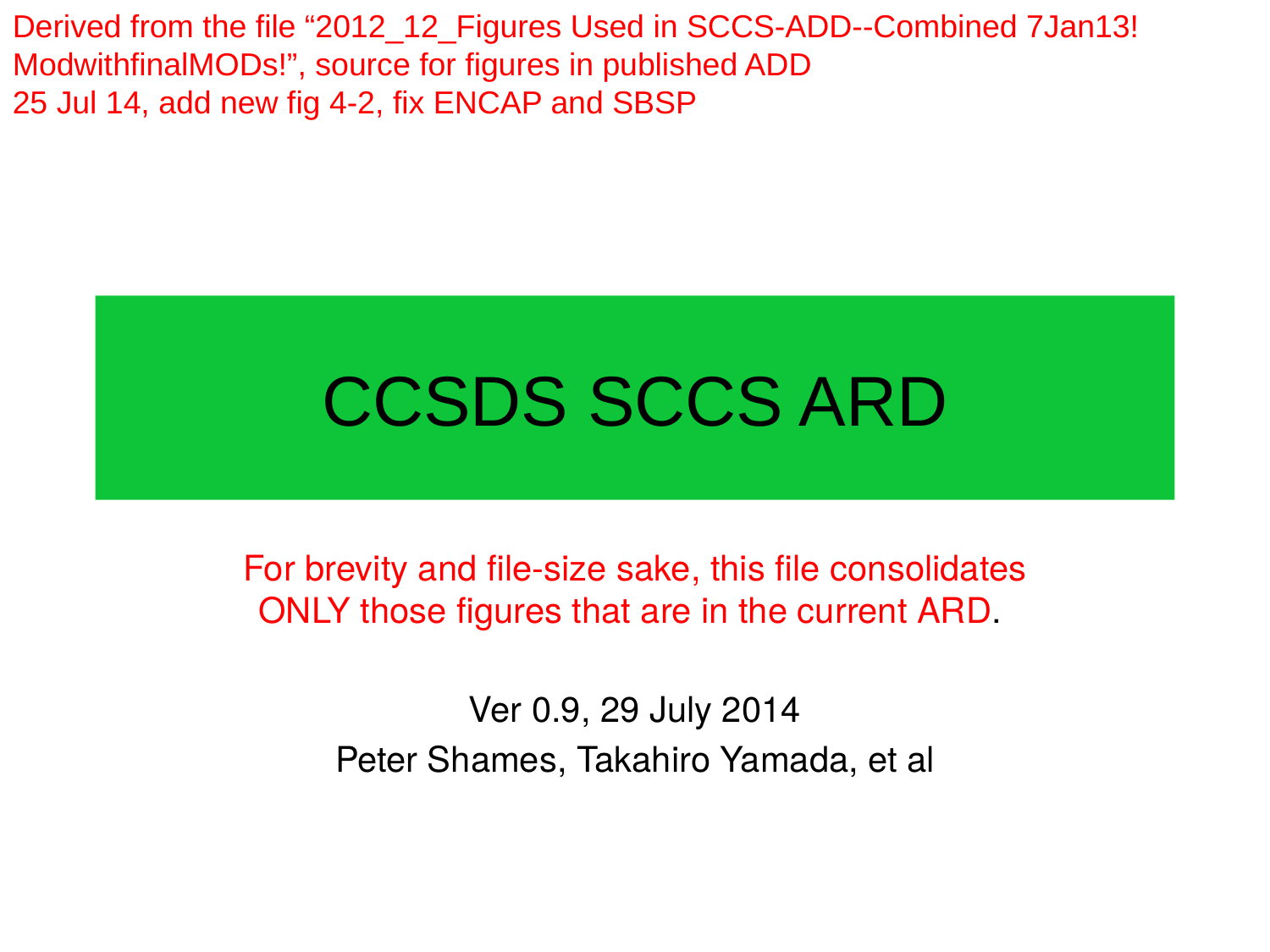

Derived from the file “2012_12_Figures Used in SCCS-ADD--Combined 7Jan13!ModwithfinalMODs!”, source for figures in published ADD
25 Jul 14, add new fig 4-2, fix ENCAP and SBSP
# CCSDS SCCS ARD
For brevity and file-size sake, this file consolidates ONLY those figures that are in the current ARD.

Ver 0.9, 29 July 2014
Peter Shames, Takahiro Yamada, et al